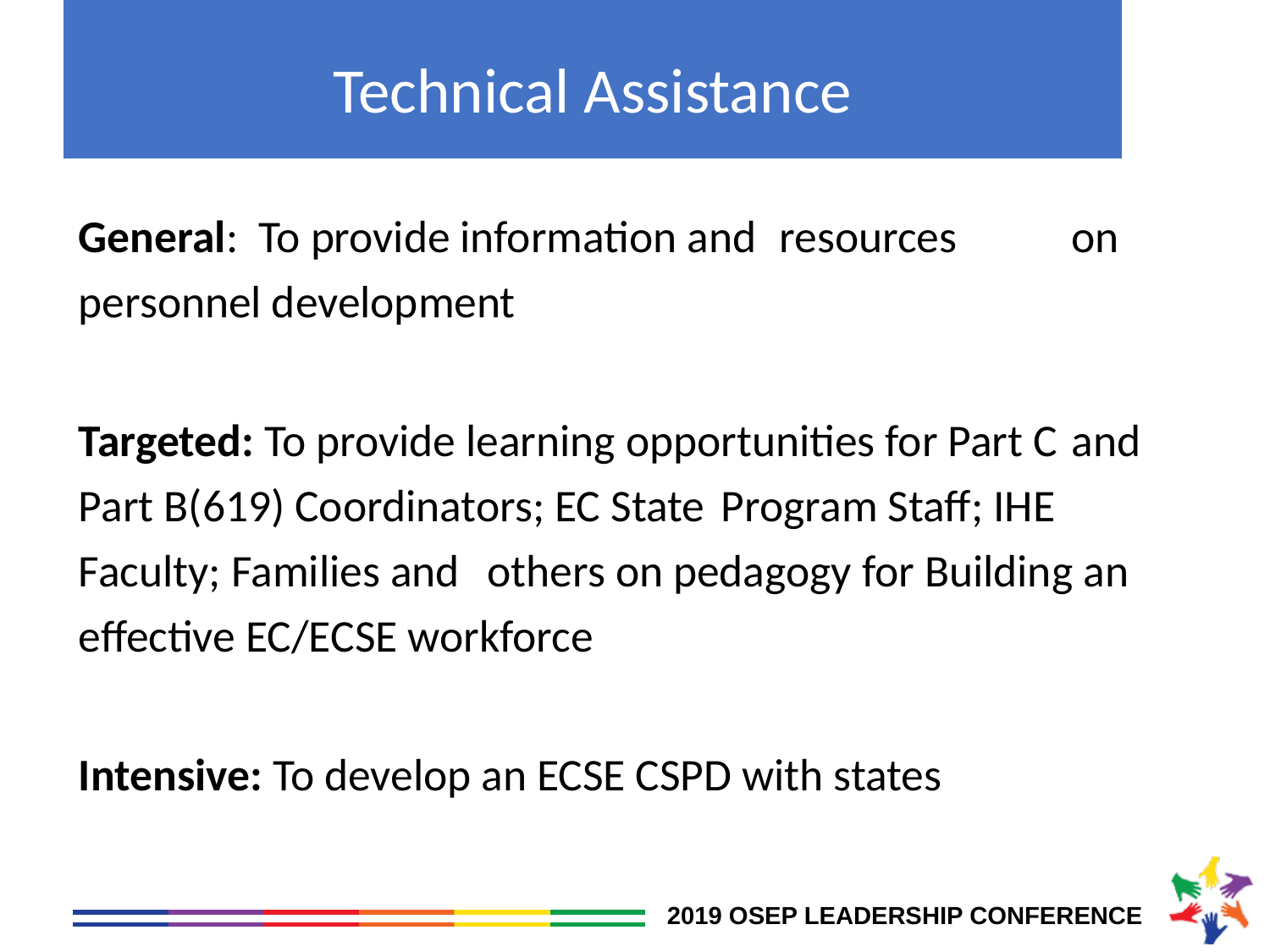

# Technical Assistance
General:  To provide information and 	resources 	        		on personnel development

Targeted: To provide learning opportunities for Part C 		and Part B(619) Coordinators; EC State 		Program Staff; IHE Faculty; Families and 		others on pedagogy for Building an 			effective EC/ECSE workforce

Intensive: To develop an ECSE CSPD with states